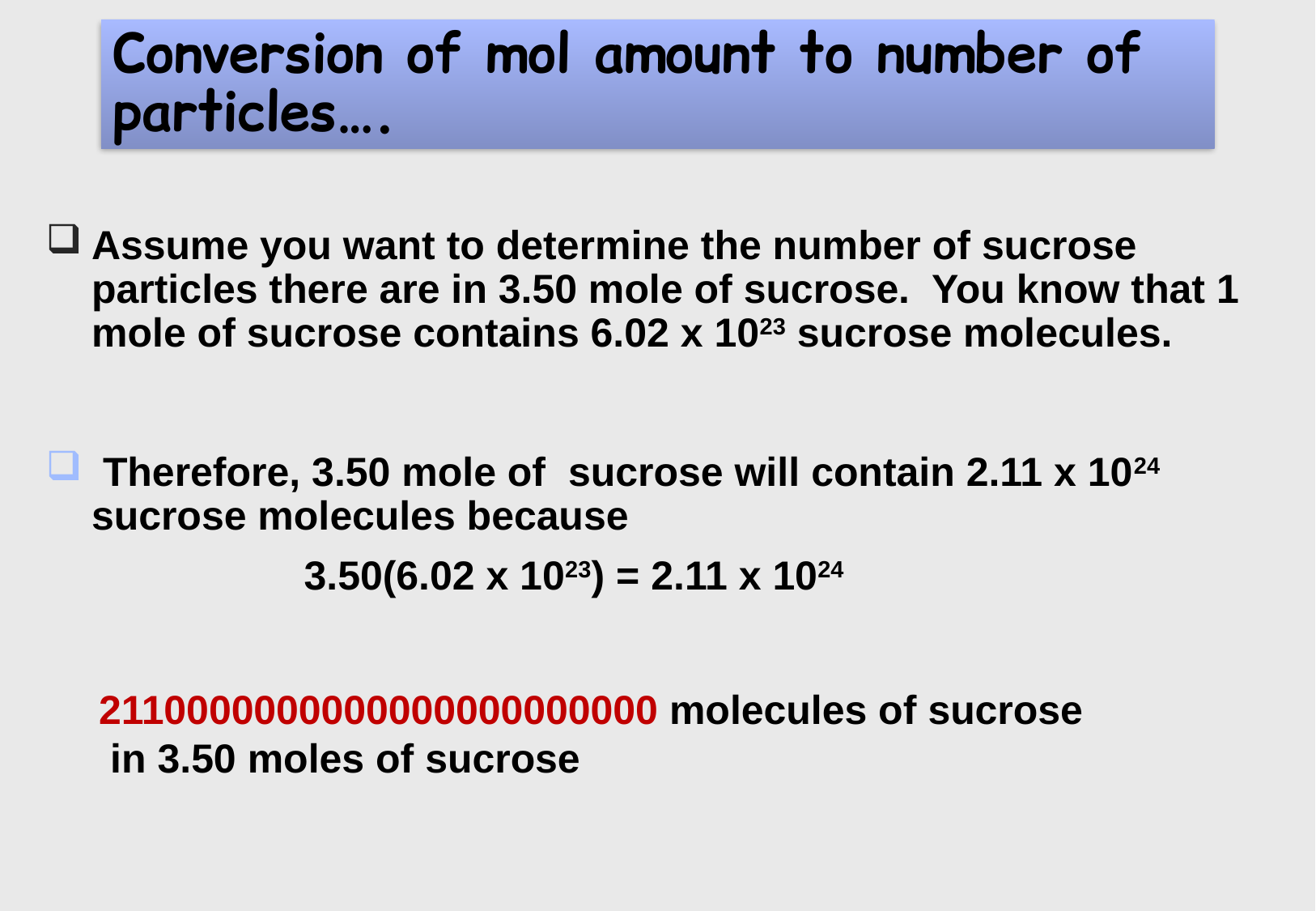

Conversion of mol amount to number of particles….
Assume you want to determine the number of sucrose particles there are in 3.50 mole of sucrose.  You know that 1 mole of sucrose contains 6.02 x 1023 sucrose molecules.
 Therefore, 3.50 mole of  sucrose will contain 2.11 x 1024 sucrose molecules because
		3.50(6.02 x 1023) = 2.11 x 1024
2110000000000000000000000 molecules of sucrose
 in 3.50 moles of sucrose